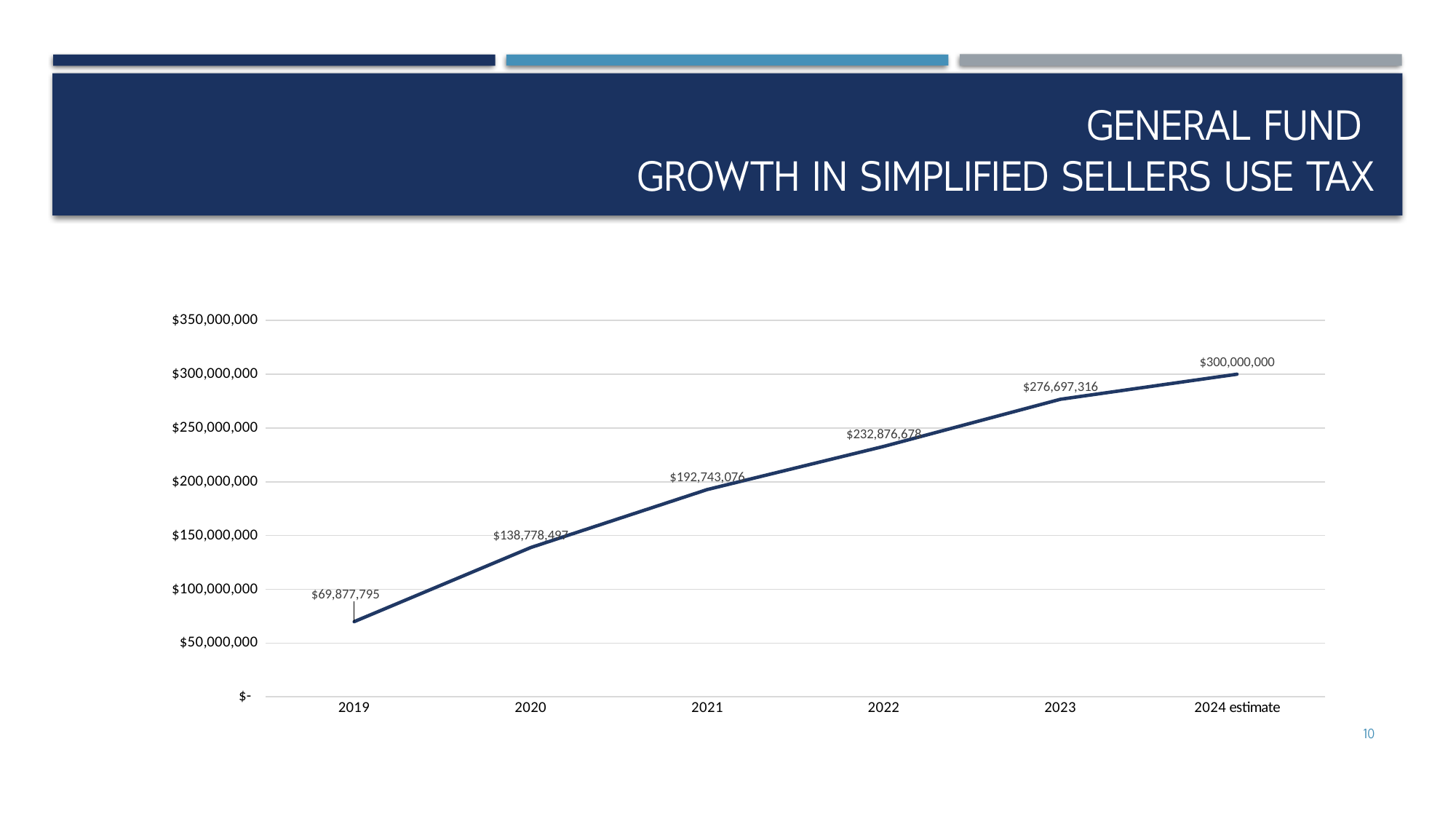

# General fund growth in simplified sellers use tax

### Chart

| Category | General Fund: Simplified Sellers Use Tax |
|---|---|
| 2019 | 69877795.0 |
| 2020 | 138778497.0 |
| 2021 | 192743076.0 |
| 2022 | 232876678.0 |
| 2023 | 276697316.0 |
| 2024 estimate | 300000000.0 |
10